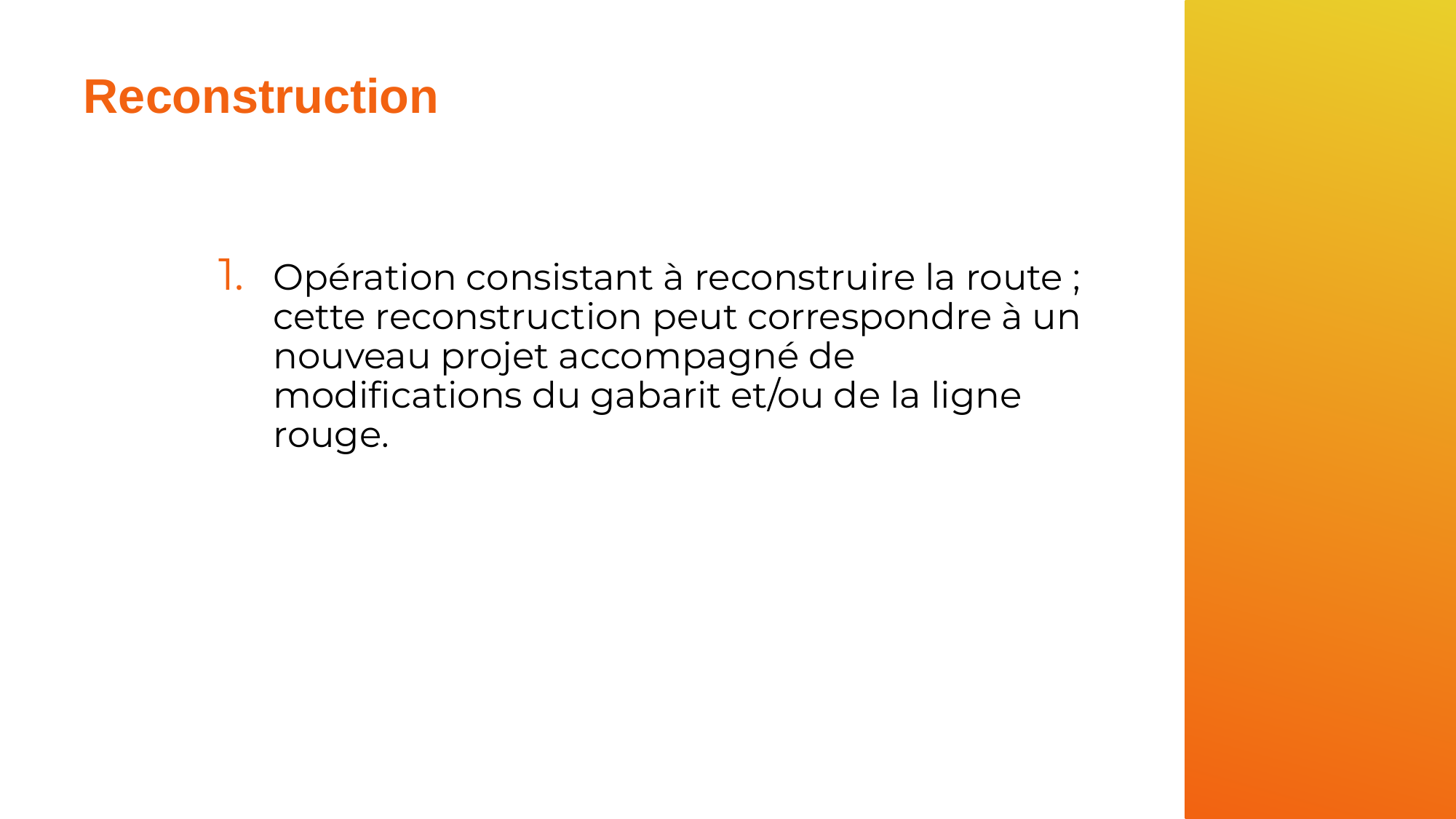

# Reconstruction
Opération consistant à reconstruire la route ; cette reconstruction peut correspondre à un nouveau projet accompagné de modifications du gabarit et/ou de la ligne rouge.